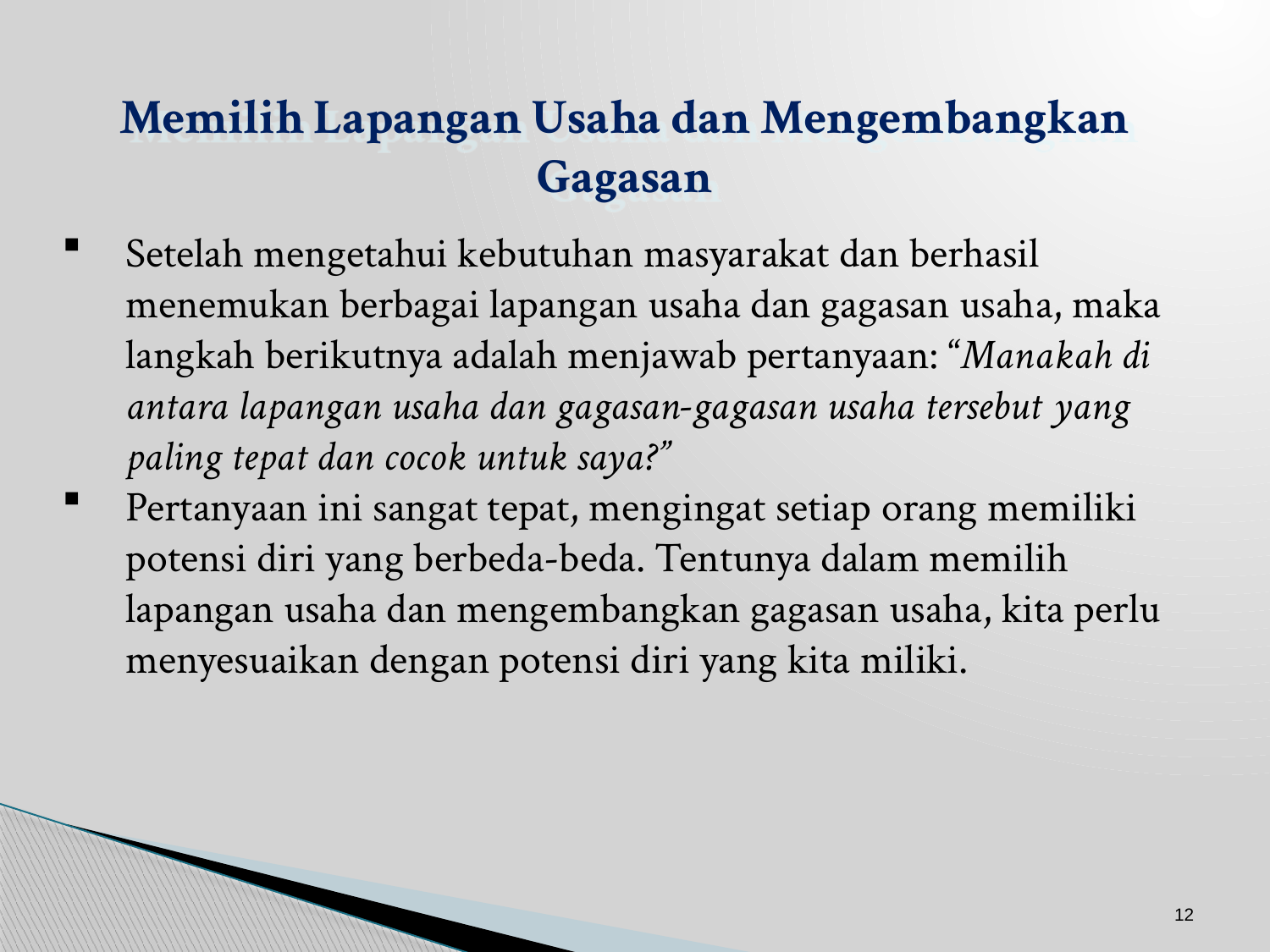

Memilih Lapangan Usaha dan Mengembangkan Gagasan
Setelah mengetahui kebutuhan masyarakat dan berhasil menemukan berbagai lapangan usaha dan gagasan usaha, maka langkah berikutnya adalah menjawab pertanyaan: “Manakah di antara lapangan usaha dan gagasan-gagasan usaha tersebut yang paling tepat dan cocok untuk saya?”
Pertanyaan ini sangat tepat, mengingat setiap orang memiliki potensi diri yang berbeda-beda. Tentunya dalam memilih lapangan usaha dan mengembangkan gagasan usaha, kita perlu menyesuaikan dengan potensi diri yang kita miliki.
12